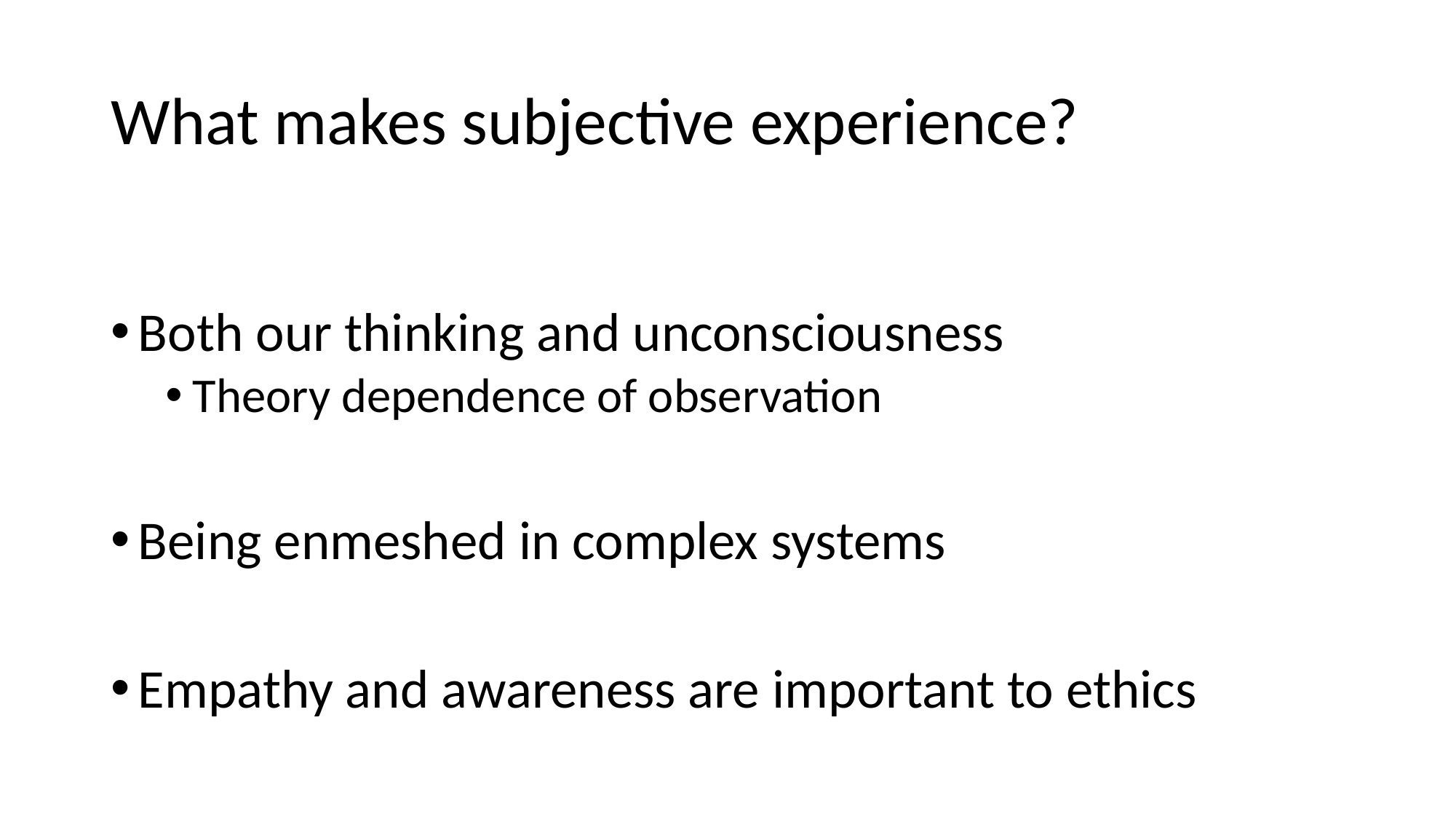

# What makes subjective experience?

Both our thinking and unconsciousness
Theory dependence of observation

Being enmeshed in complex systems

Empathy and awareness are important to ethics